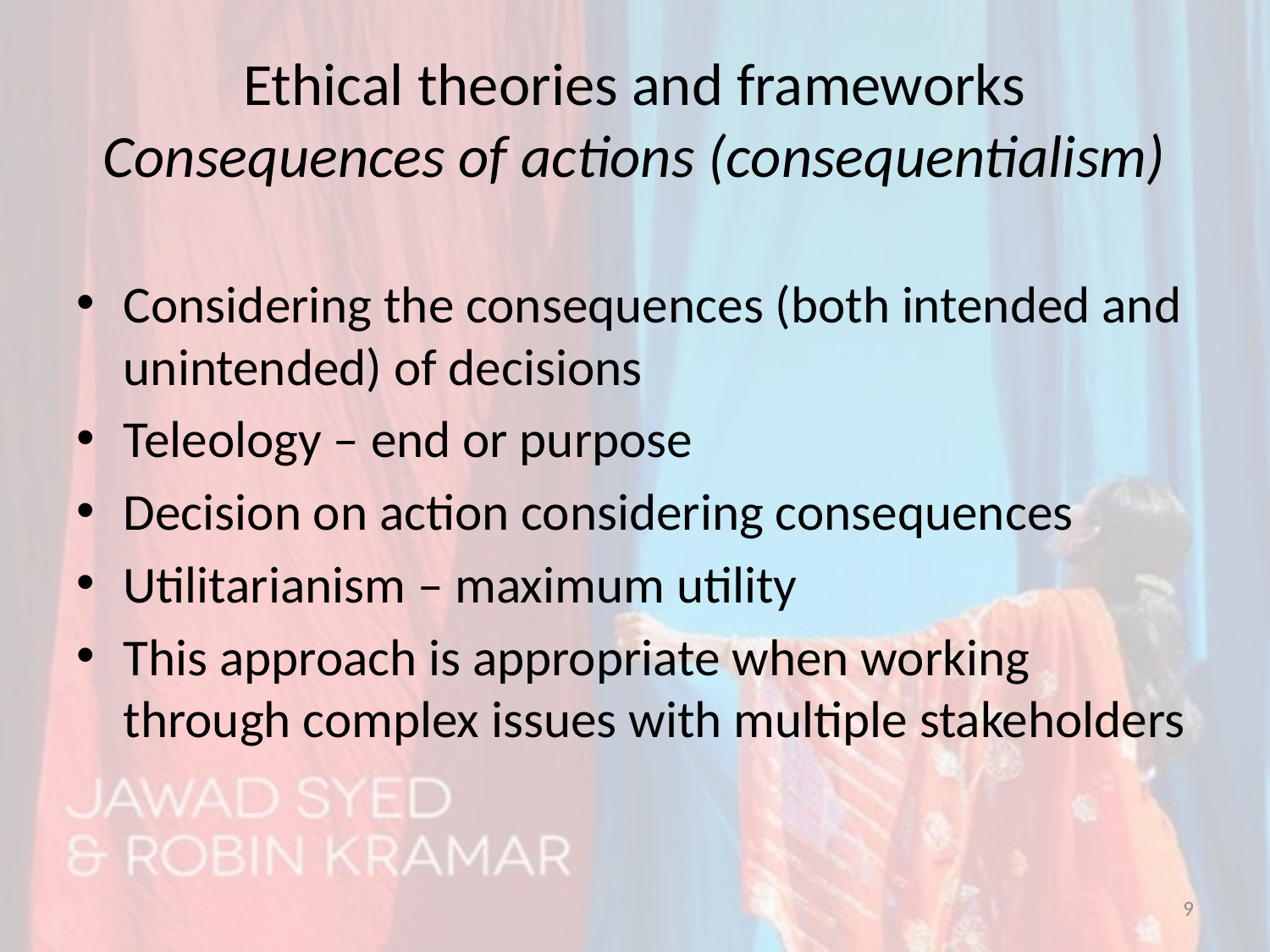

# Ethical theories and frameworks Consequences of actions (consequentialism)
Considering the consequences (both intended and unintended) of decisions
Teleology – end or purpose
Decision on action considering consequences
Utilitarianism – maximum utility
This approach is appropriate when working through complex issues with multiple stakeholders

9